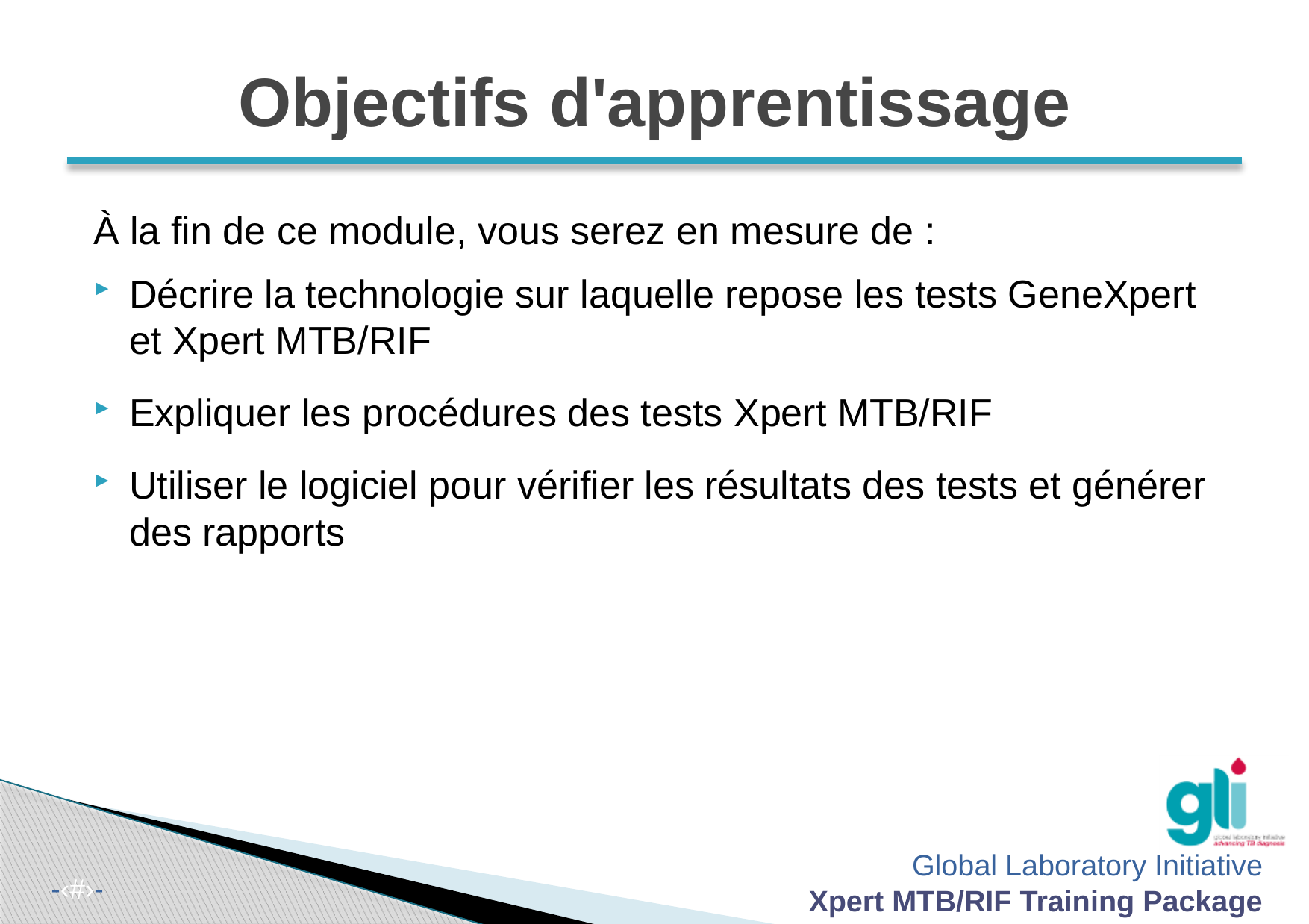

# Objectifs d'apprentissage
À la fin de ce module, vous serez en mesure de :
Décrire la technologie sur laquelle repose les tests GeneXpert et Xpert MTB/RIF
Expliquer les procédures des tests Xpert MTB/RIF
Utiliser le logiciel pour vérifier les résultats des tests et générer des rapports